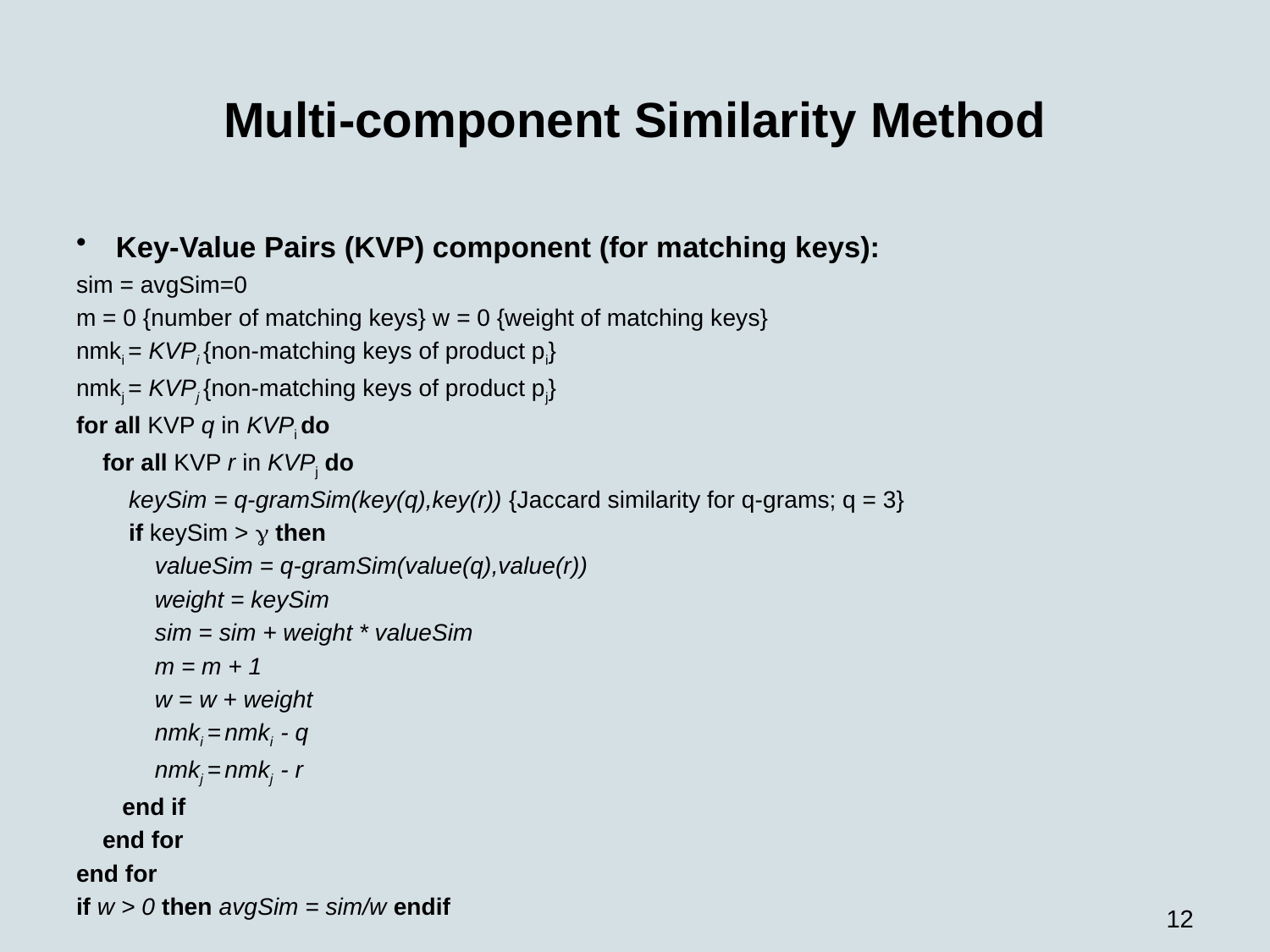

# Multi-component Similarity Method
Key-Value Pairs (KVP) component (for matching keys):
sim = avgSim=0
m = 0 {number of matching keys} w = 0 {weight of matching keys}
nmki = KVPi {non-matching keys of product pi}
nmkj = KVPj {non-matching keys of product pj}
for all KVP q in KVPi do
    for all KVP r in KVPj do
        keySim = q-gramSim(key(q),key(r)) {Jaccard similarity for q-grams; q = 3}
        if keySim > γ then
            valueSim = q-gramSim(value(q),value(r))
            weight = keySim
            sim = sim + weight * valueSim
            m = m + 1
            w = w + weight
            nmki = nmki  - q
            nmkj = nmkj  - r
       end if
    end for
end for
if w > 0 then avgSim = sim/w endif

12